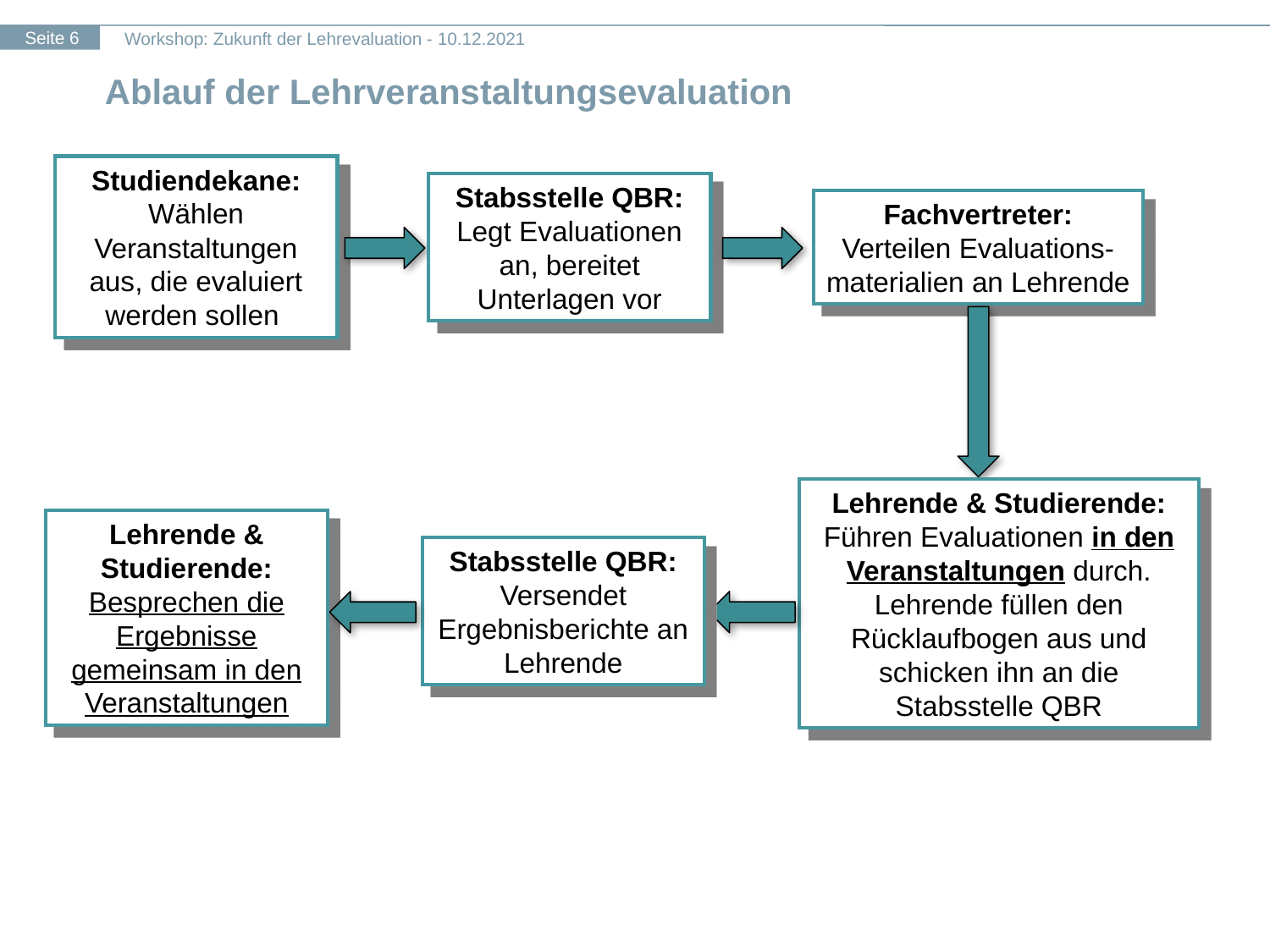

Ablauf der Lehrveranstaltungsevaluation
Studiendekane:
Wählen Veranstaltungen aus, die evaluiert werden sollen
Stabsstelle QBR:
Legt Evaluationen an, bereitet Unterlagen vor
Fachvertreter:
Verteilen Evaluations-materialien an Lehrende

Lehrende & Studierende:
Führen Evaluationen in den Veranstaltungen durch. Lehrende füllen den Rücklaufbogen aus und schicken ihn an die Stabsstelle QBR
Lehrende & Studierende:
Besprechen die Ergebnisse gemeinsam in den Veranstaltungen
Stabsstelle QBR:
Versendet Ergebnisberichte an Lehrende